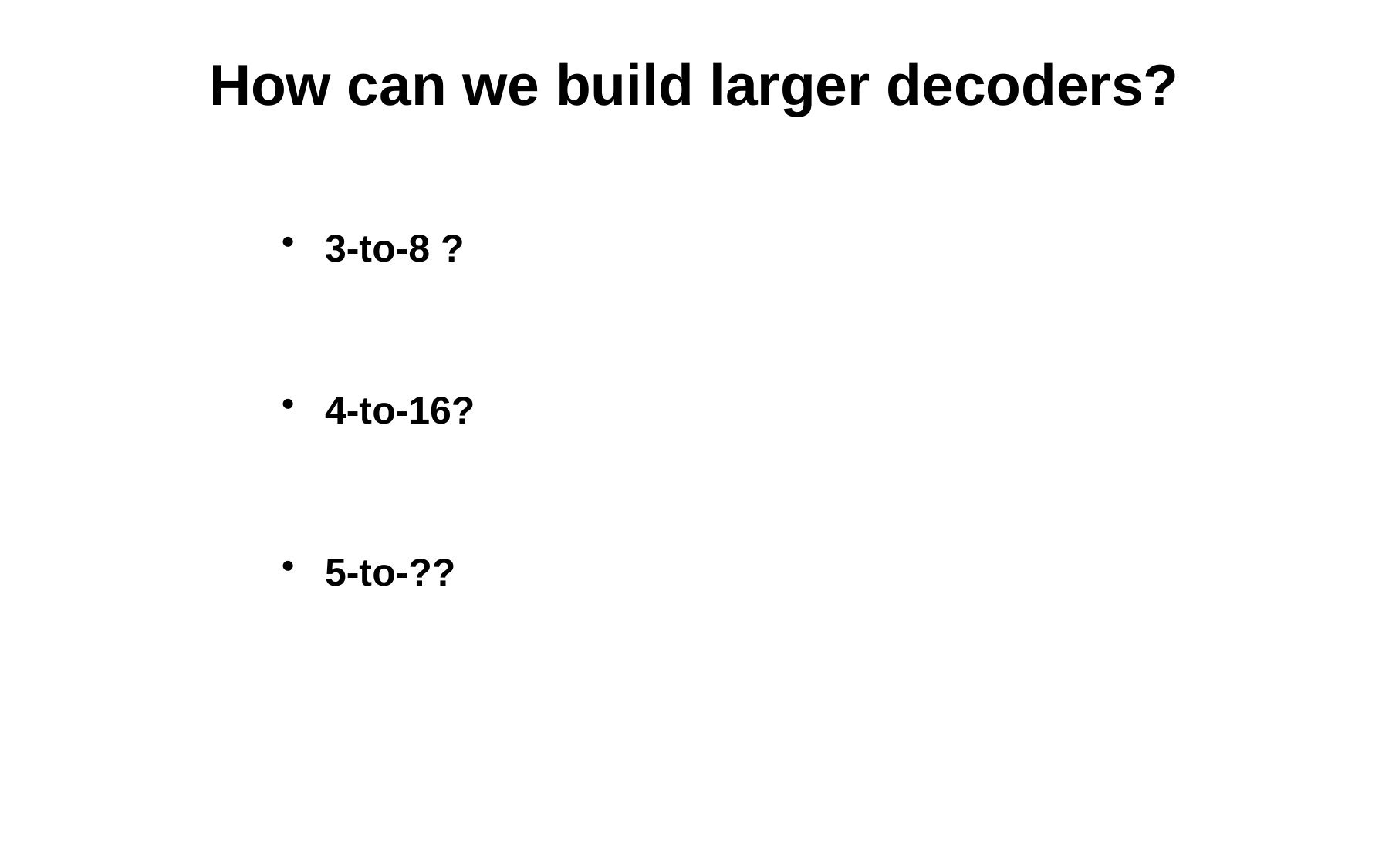

# How can we build larger decoders?

3-to-8 ?

4-to-16?

5-to-??